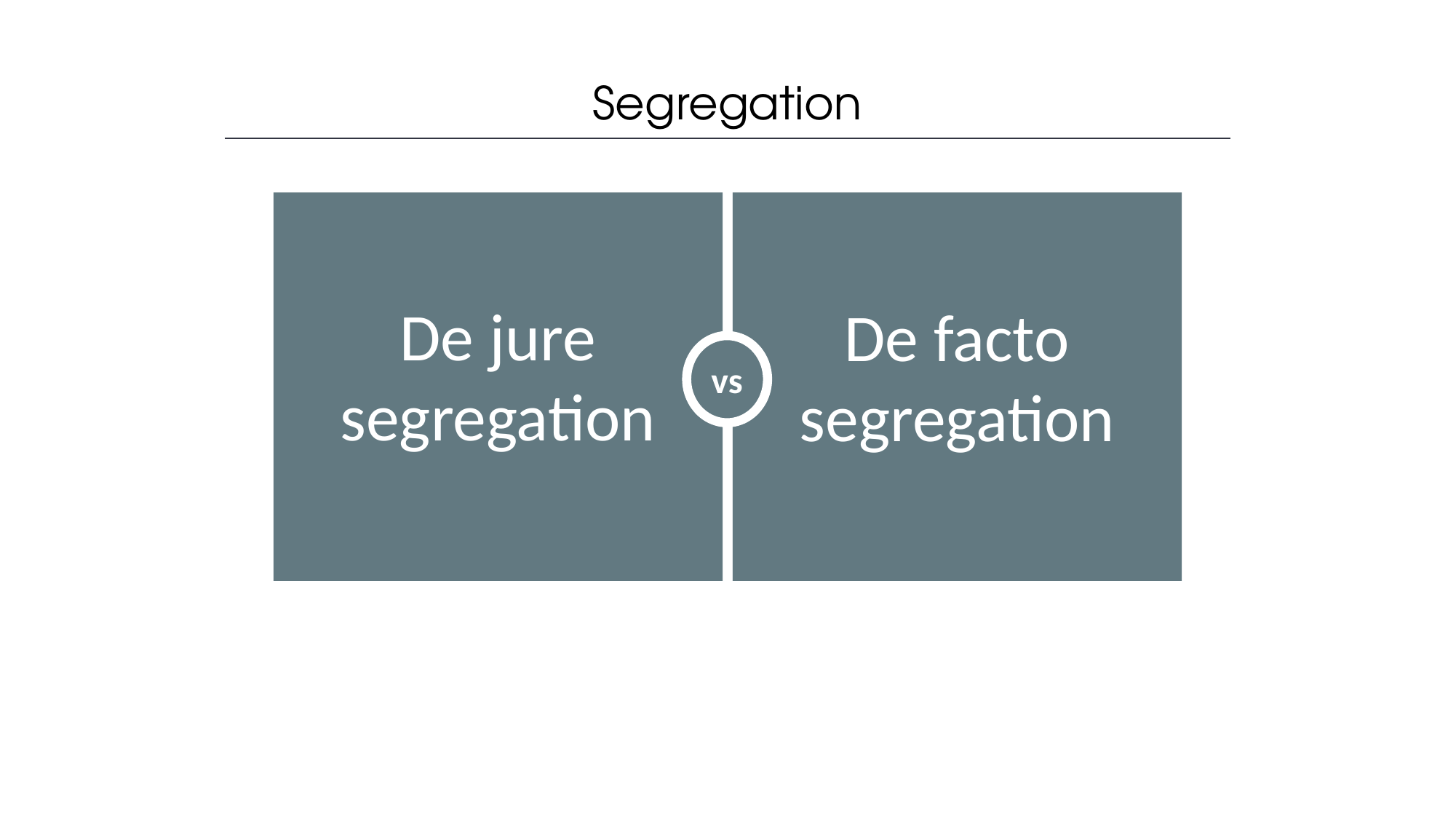

Segregation
HAWKES LEARNING

vs
De jure segregation
De facto segregation